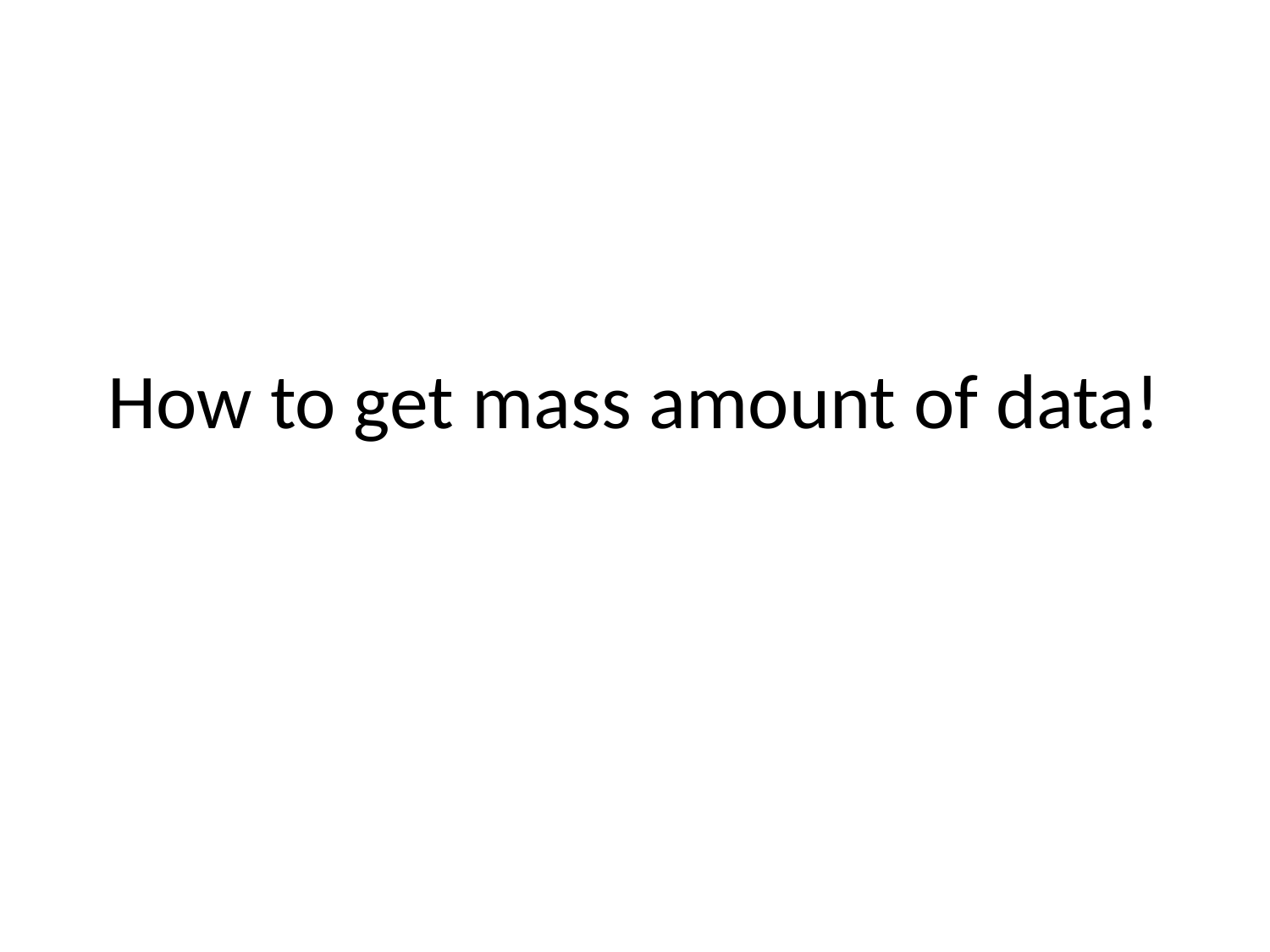

# How to get mass amount of data!